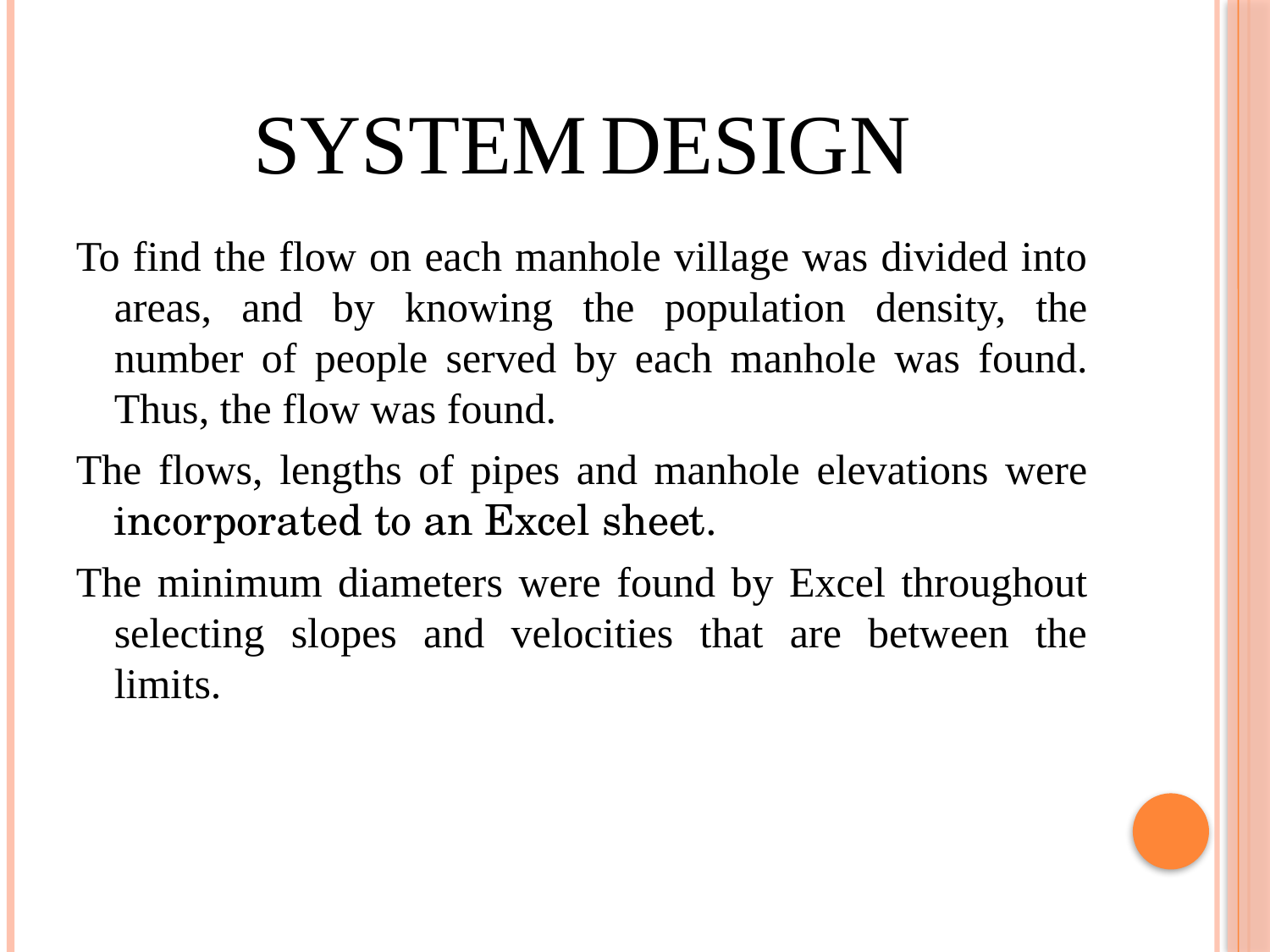

# System Design
To find the flow on each manhole village was divided into areas, and by knowing the population density, the number of people served by each manhole was found. Thus, the flow was found.
The flows, lengths of pipes and manhole elevations were incorporated to an Excel sheet.
The minimum diameters were found by Excel throughout selecting slopes and velocities that are between the limits.